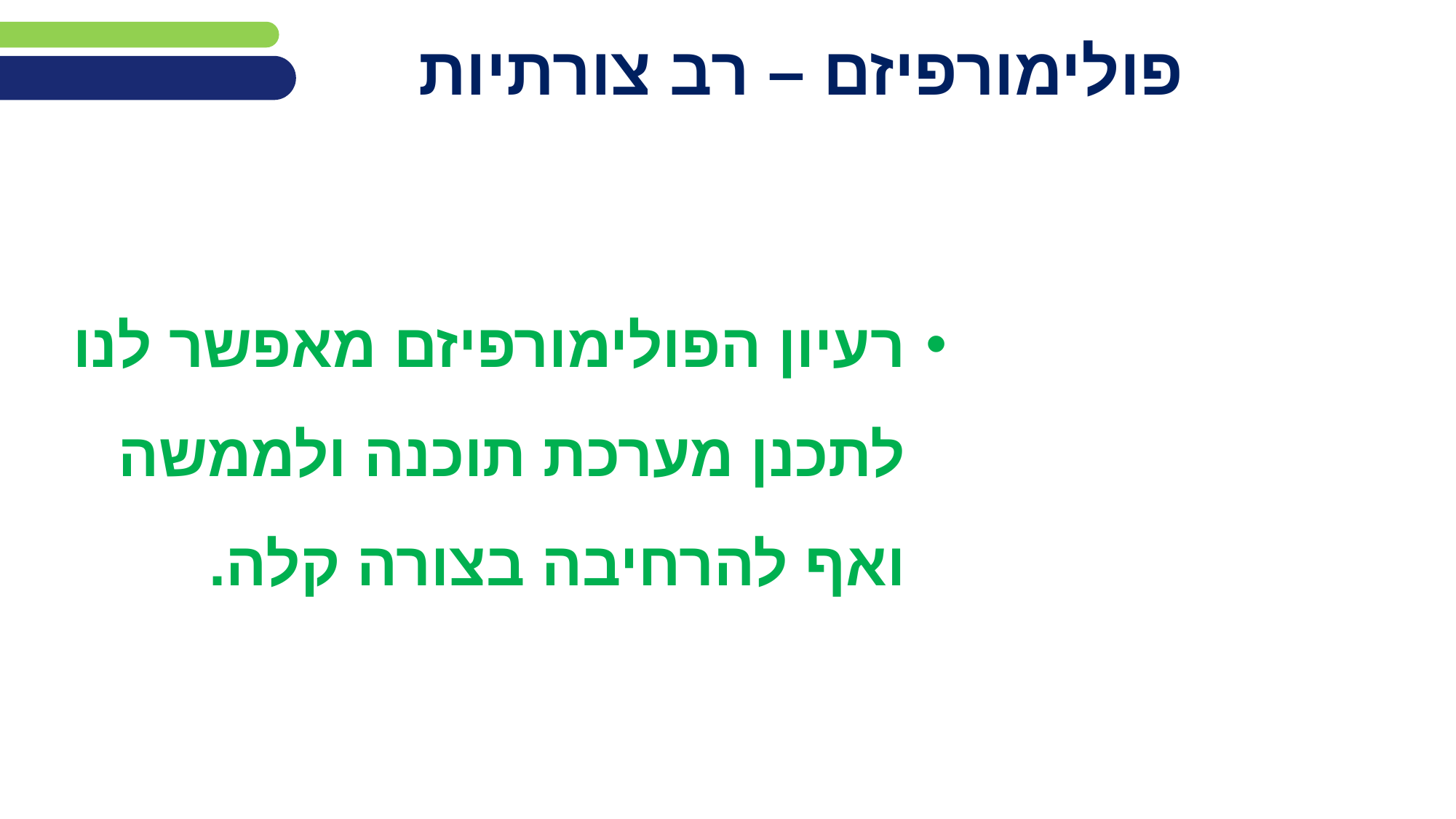

# פולימורפיזם – רב צורתיות
רעיון הפולימורפיזם מאפשר לנו לתכנן מערכת תוכנה ולממשה ואף להרחיבה בצורה קלה.